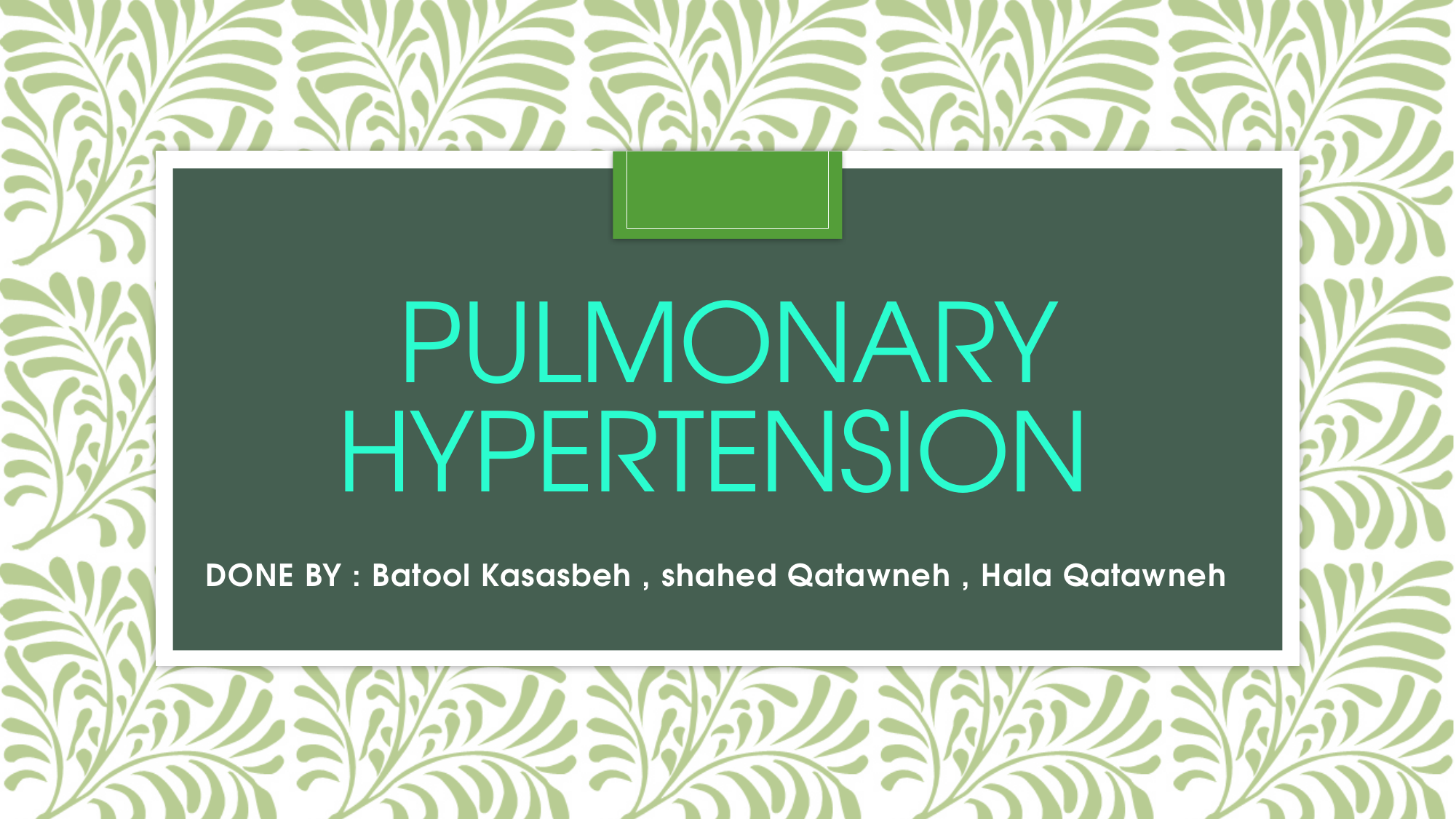

# Pulmonary hypertension
DONE BY : Batool Kasasbeh , shahed Qatawneh , Hala Qatawneh